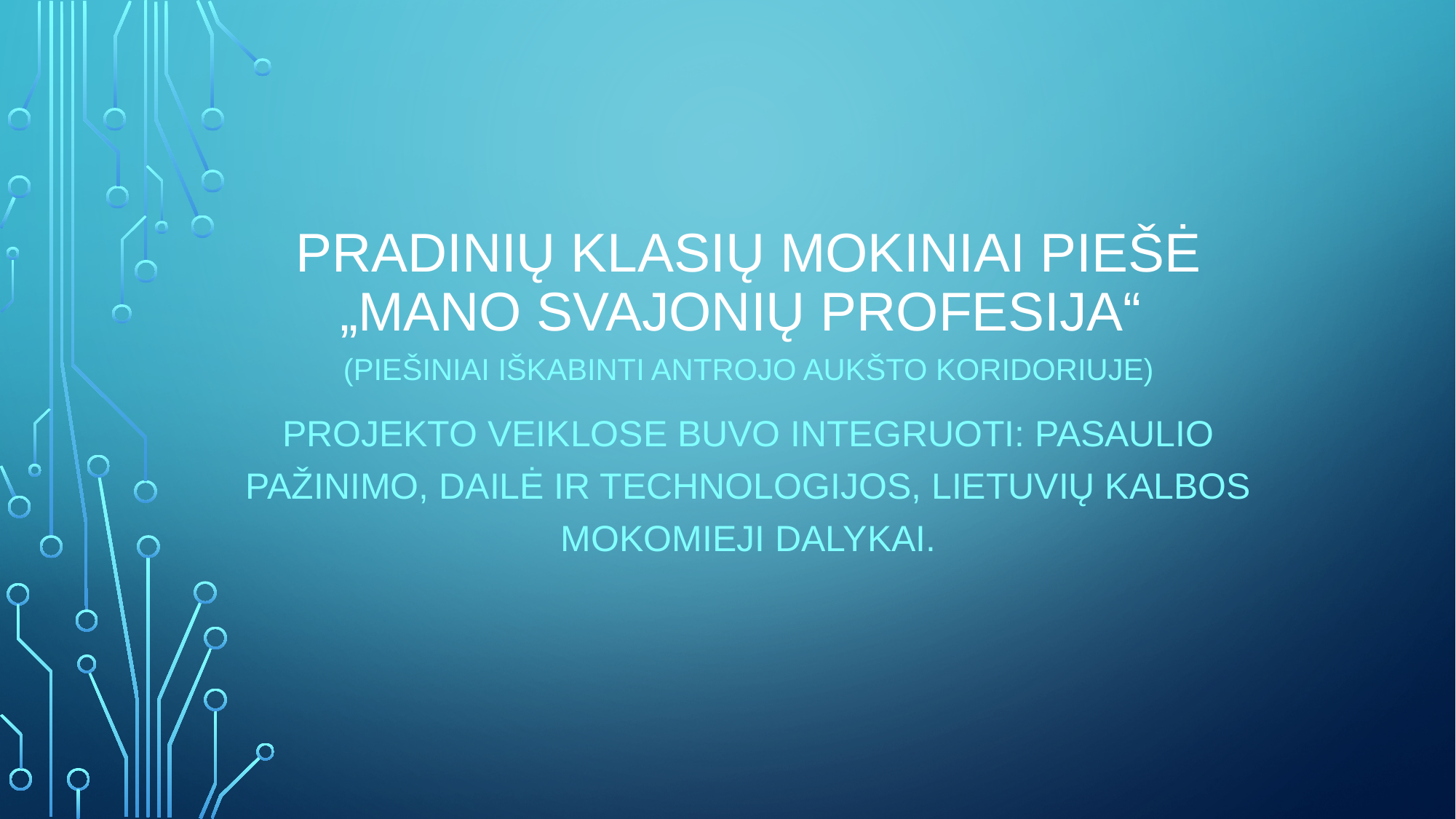

# Pradinių klasių mokiniai piešė „mano svajonių profesija“
(piešiniai iškabinti antrojo aukšto koridoriuje)
Projekto veiklose buvo integruoti: pasaulio pažinimo, dailė ir technologijos, lietuvių kalbos mokomieji dalykai.